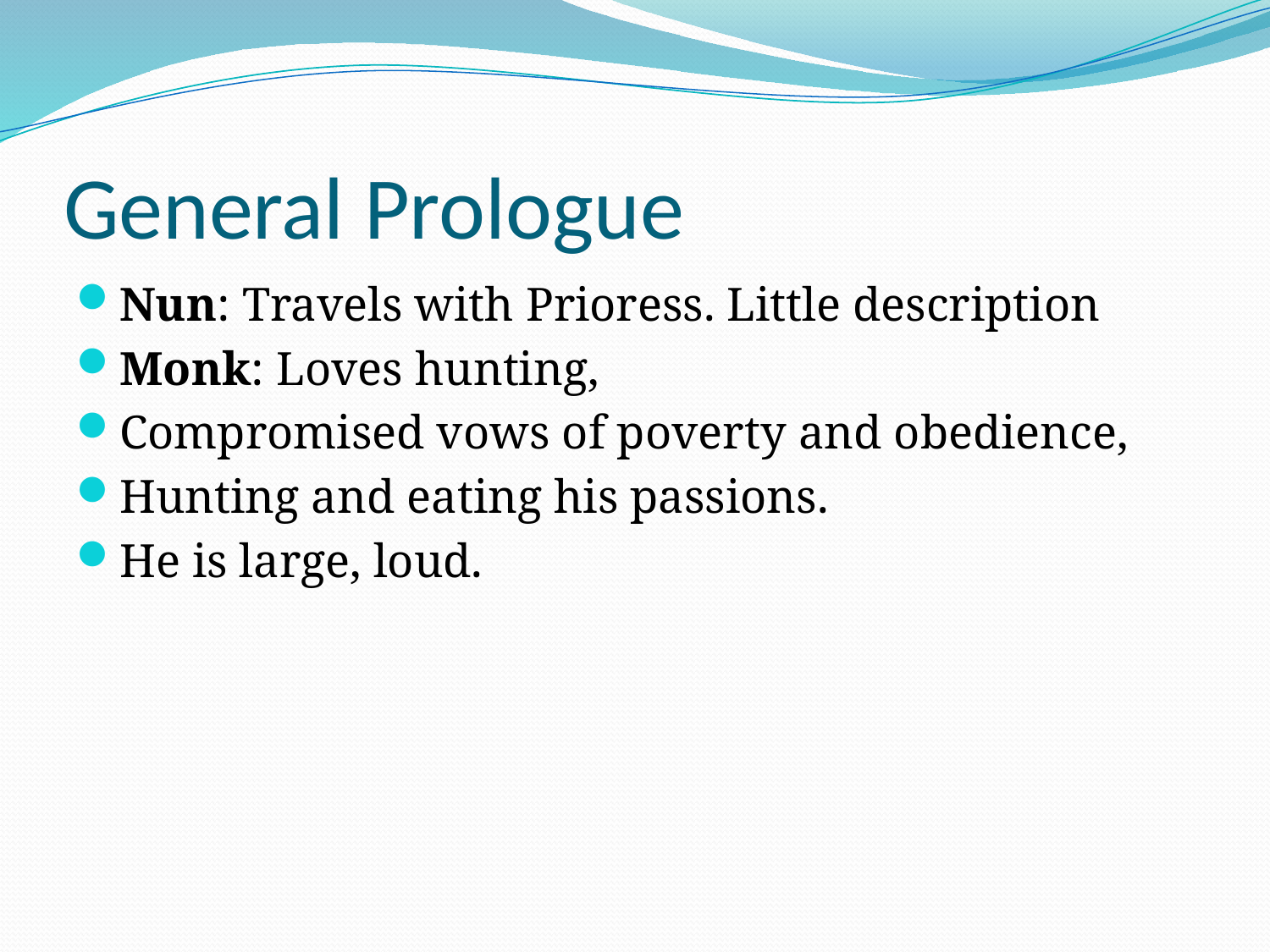

# General Prologue
Nun: Travels with Prioress. Little description
Monk: Loves hunting,
Compromised vows of poverty and obedience,
Hunting and eating his passions.
He is large, loud.